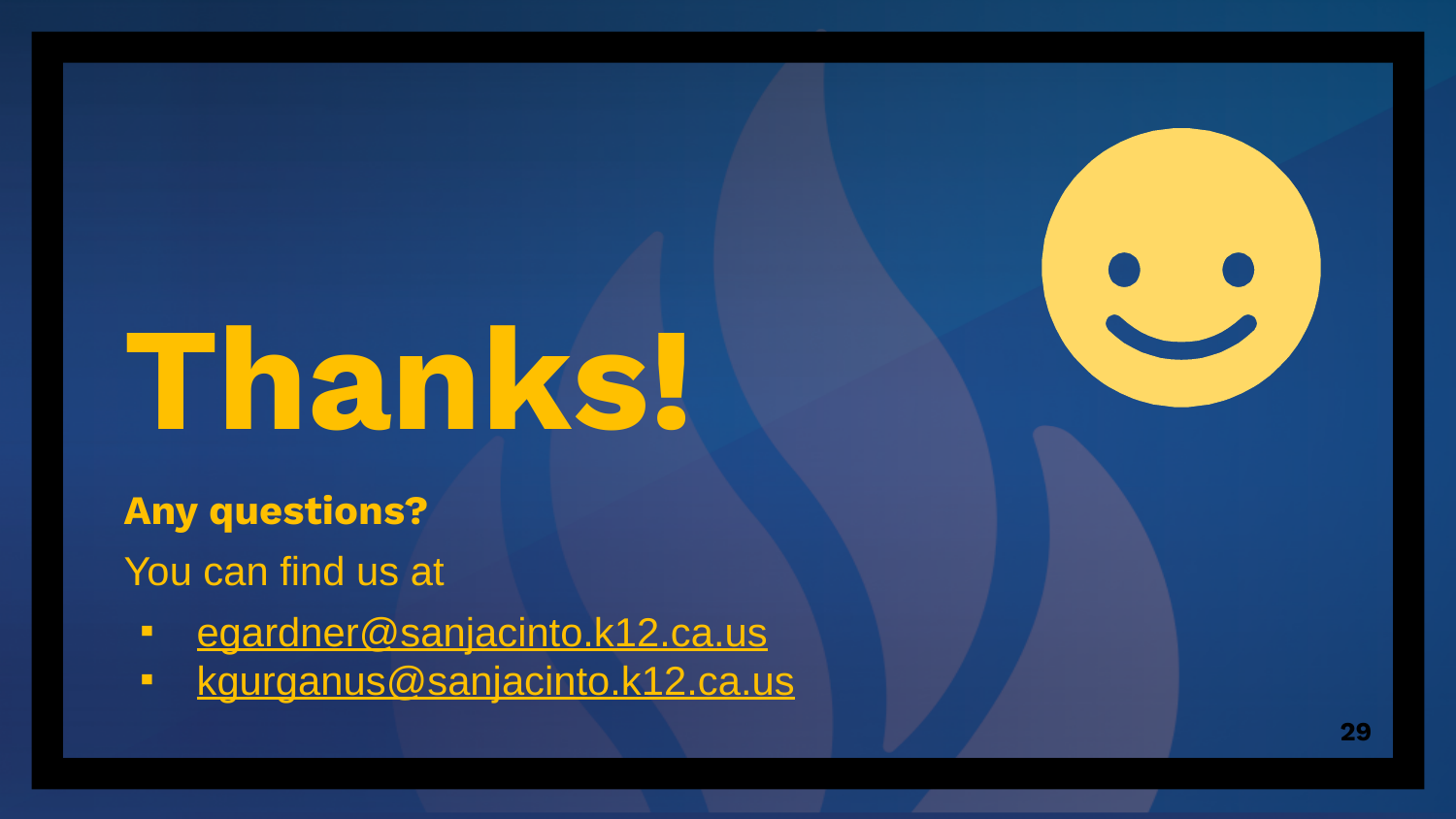

Thanks!
Any questions?
You can find us at
egardner@sanjacinto.k12.ca.us
kgurganus@sanjacinto.k12.ca.us
29